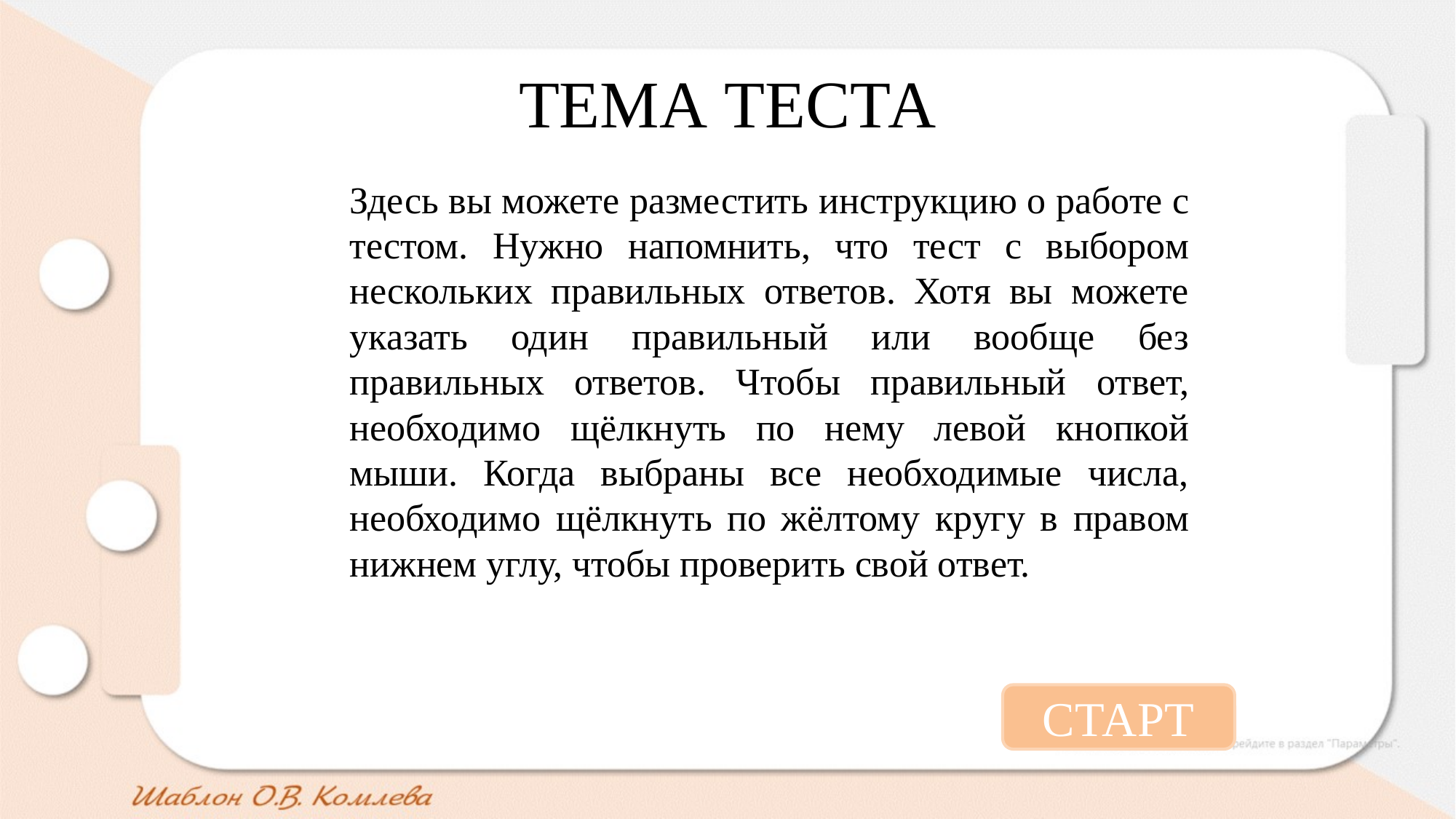

# ТЕМА ТЕСТА
Здесь вы можете разместить инструкцию о работе с тестом. Нужно напомнить, что тест с выбором нескольких правильных ответов. Хотя вы можете указать один правильный или вообще без правильных ответов. Чтобы правильный ответ, необходимо щёлкнуть по нему левой кнопкой мыши. Когда выбраны все необходимые числа, необходимо щёлкнуть по жёлтому кругу в правом нижнем углу, чтобы проверить свой ответ.
СТАРТ